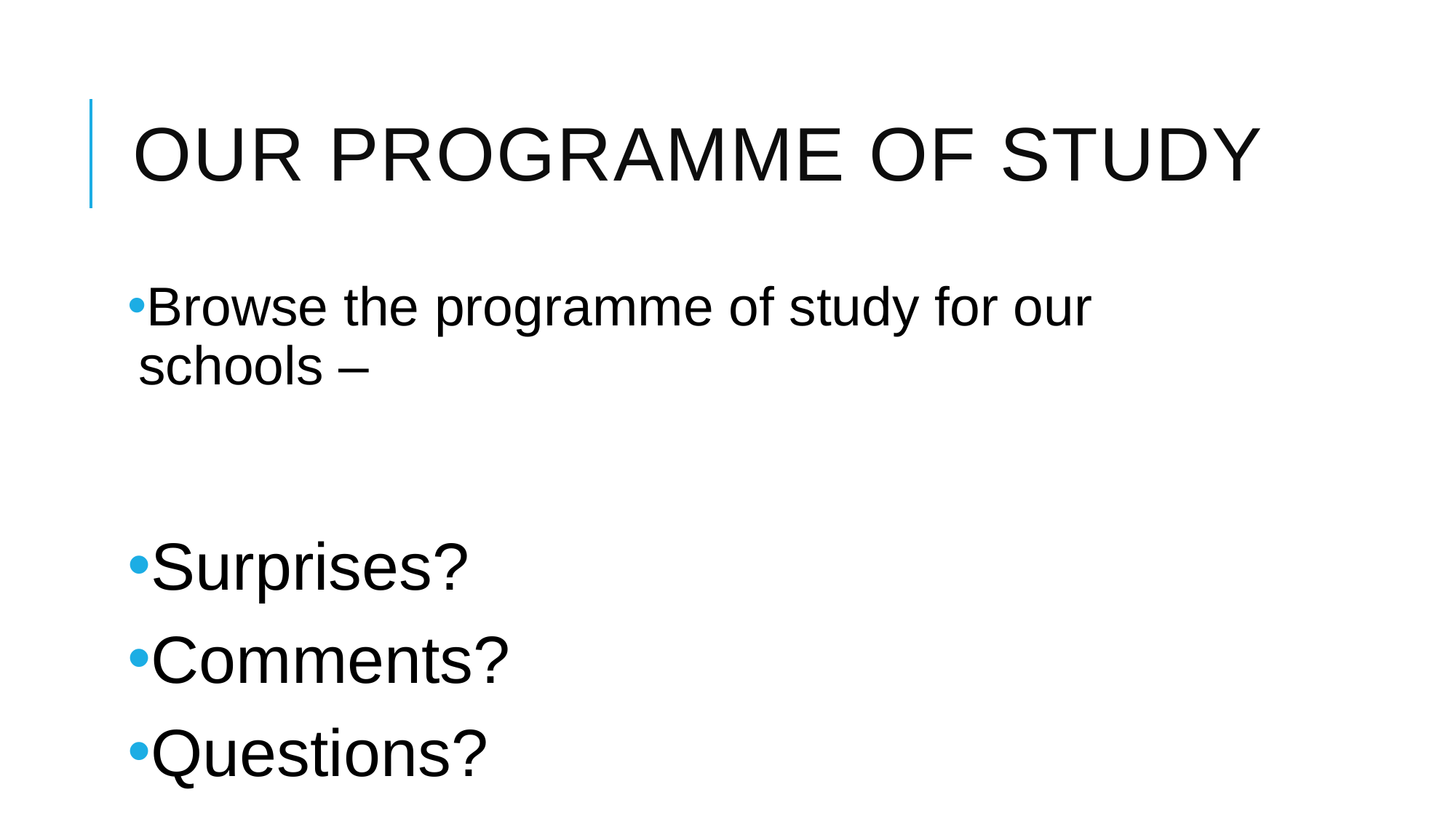

# Our programme of study
Browse the programme of study for our schools –

Surprises?
Comments?
Questions?